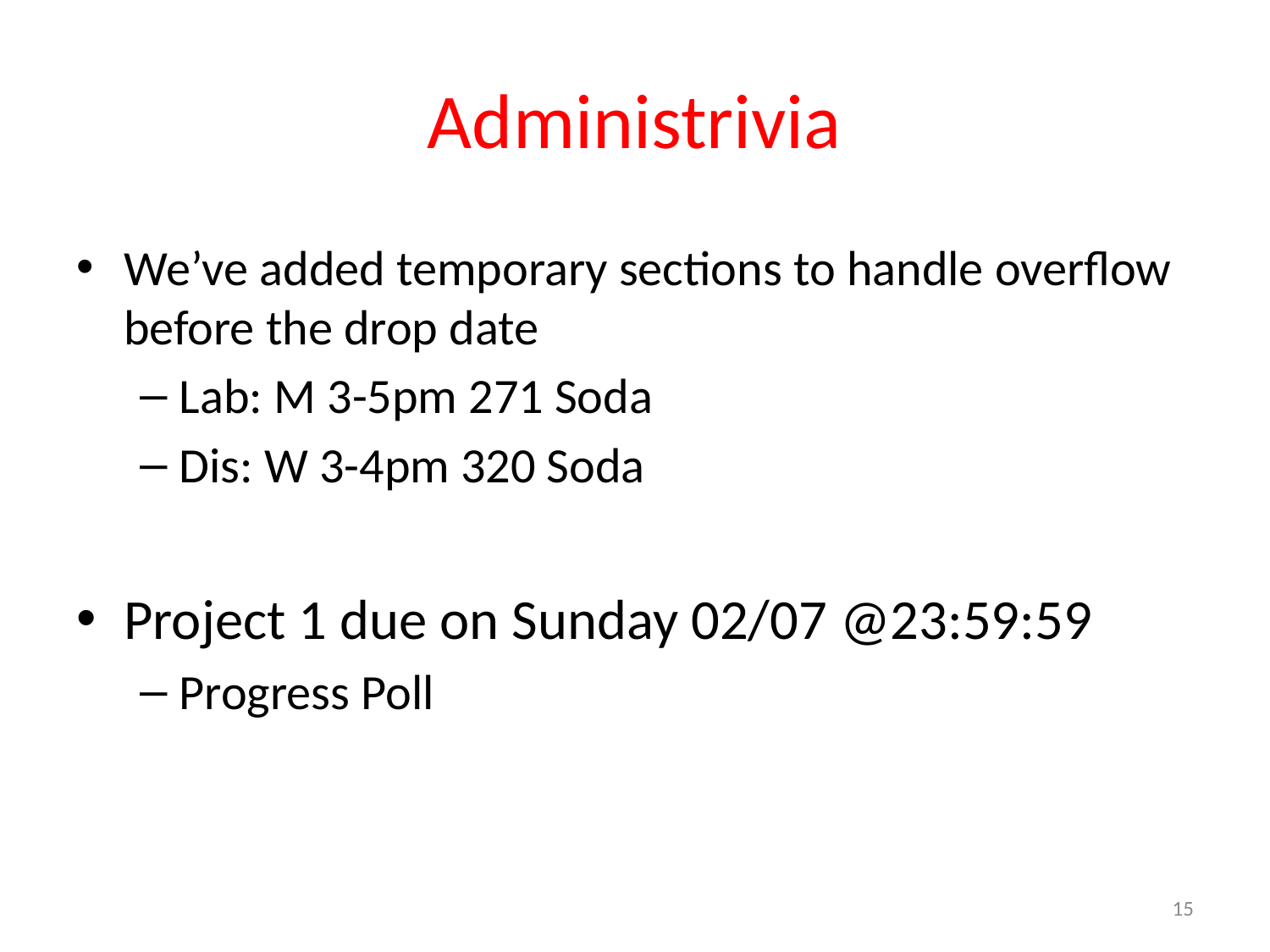

# Administrivia

We’ve added temporary sections to handle overflow before the drop date
Lab: M 3-5pm 271 Soda
Dis: W 3-4pm 320 Soda

Project 1 due on Sunday 02/07 @23:59:59
Progress Poll

15